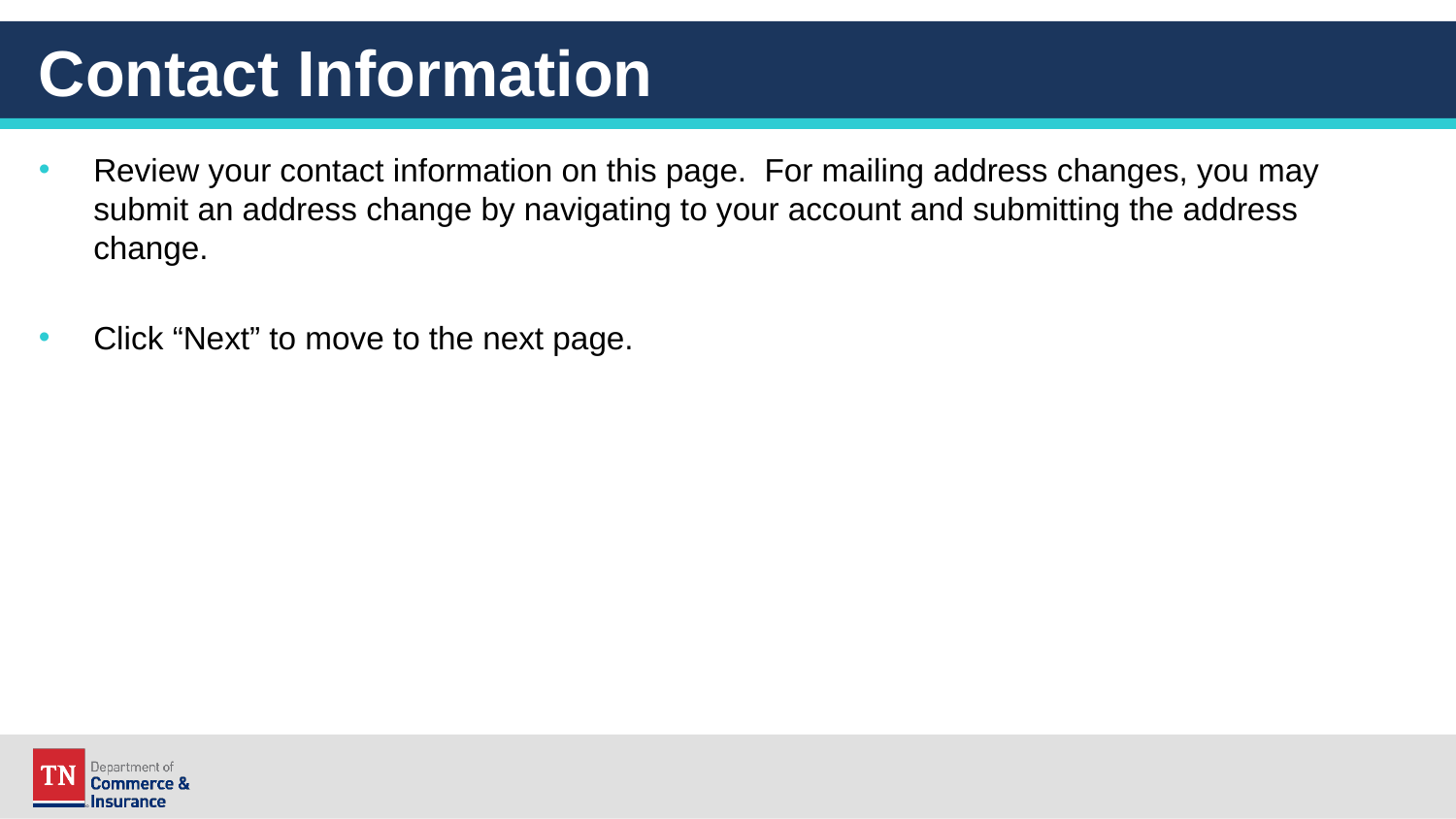

# Contact Information
Review your contact information on this page.  For mailing address changes, you may submit an address change by navigating to your account and submitting the address change.

Click “Next” to move to the next page.